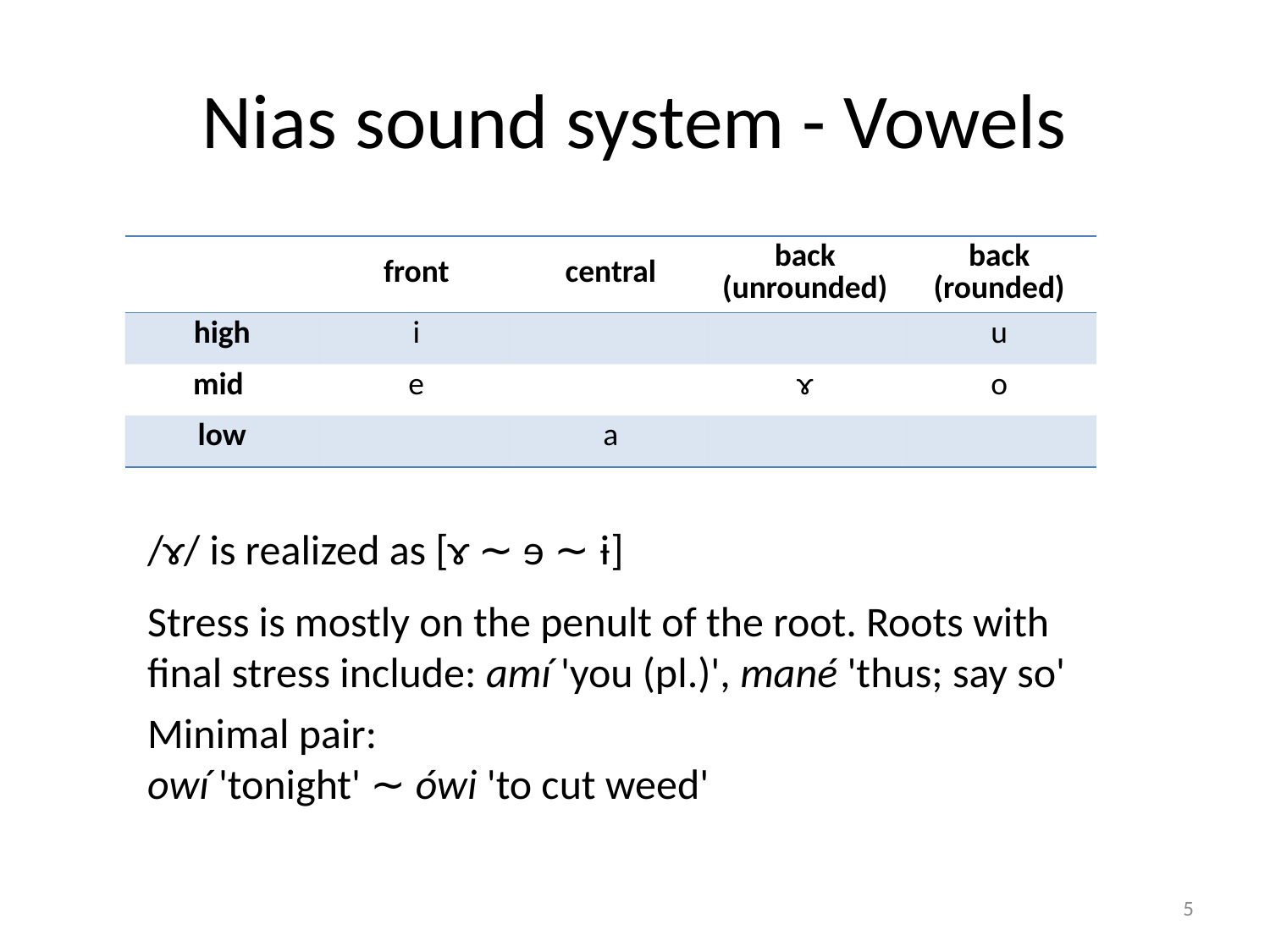

# Nias sound system - Vowels
|  | front | central | back (unrounded) | back (rounded) |
| --- | --- | --- | --- | --- |
| high | i |  |  | u |
| mid | e |  | ɤ | o |
| low |  | a |  |  |
/ɤ/ is realized as [ɤ ∼ ɘ ∼ ɨ]
Stress is mostly on the penult of the root. Roots with final stress include: amí 'you (pl.)', mané 'thus; say so'
Minimal pair:
owí 'tonight' ∼ ówi 'to cut weed'
5